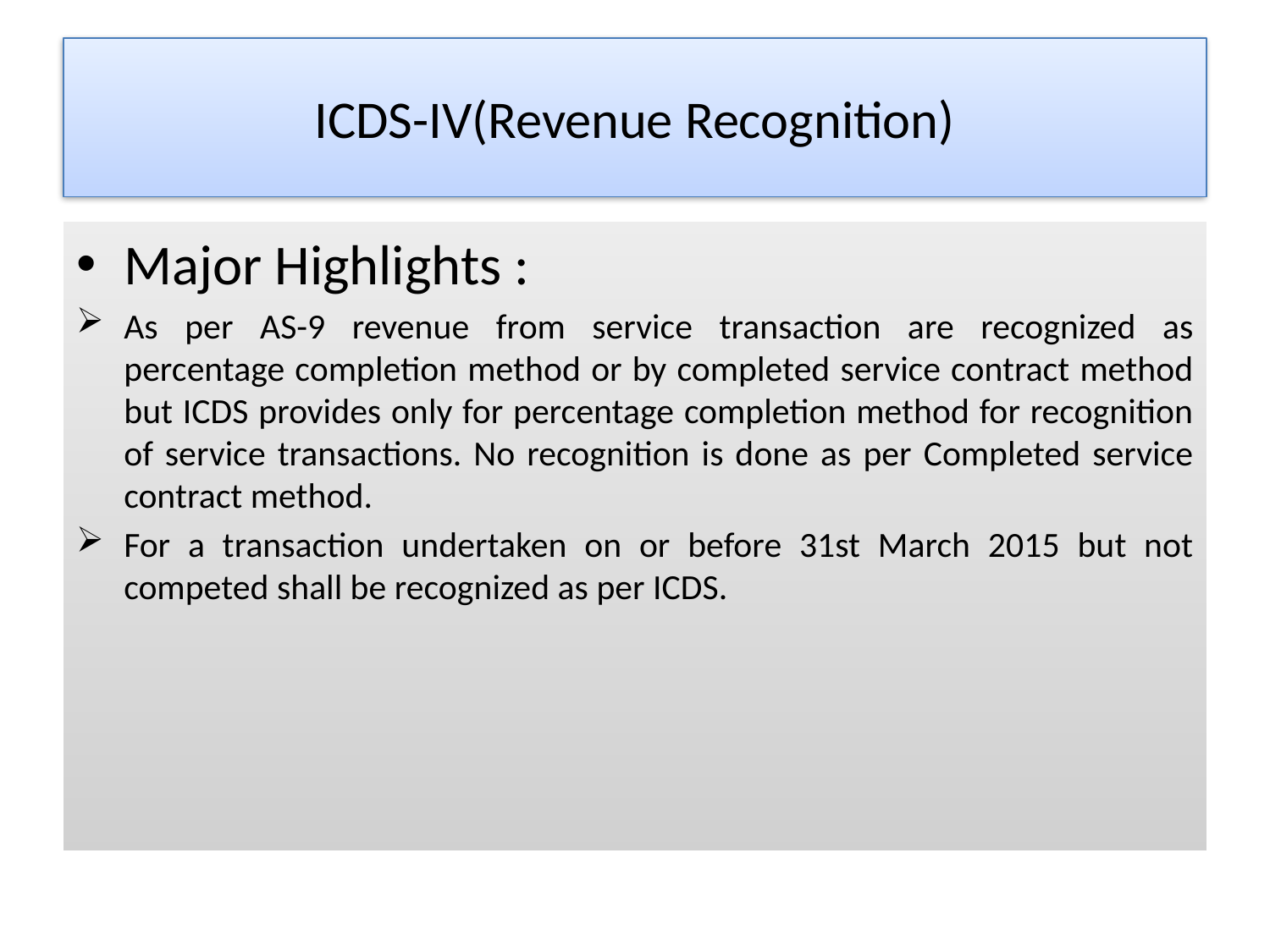

# ICDS-IV(Revenue Recognition)
Major Highlights :
As per AS-9 revenue from service transaction are recognized as percentage completion method or by completed service contract method but ICDS provides only for percentage completion method for recognition of service transactions. No recognition is done as per Completed service contract method.
For a transaction undertaken on or before 31st March 2015 but not competed shall be recognized as per ICDS.